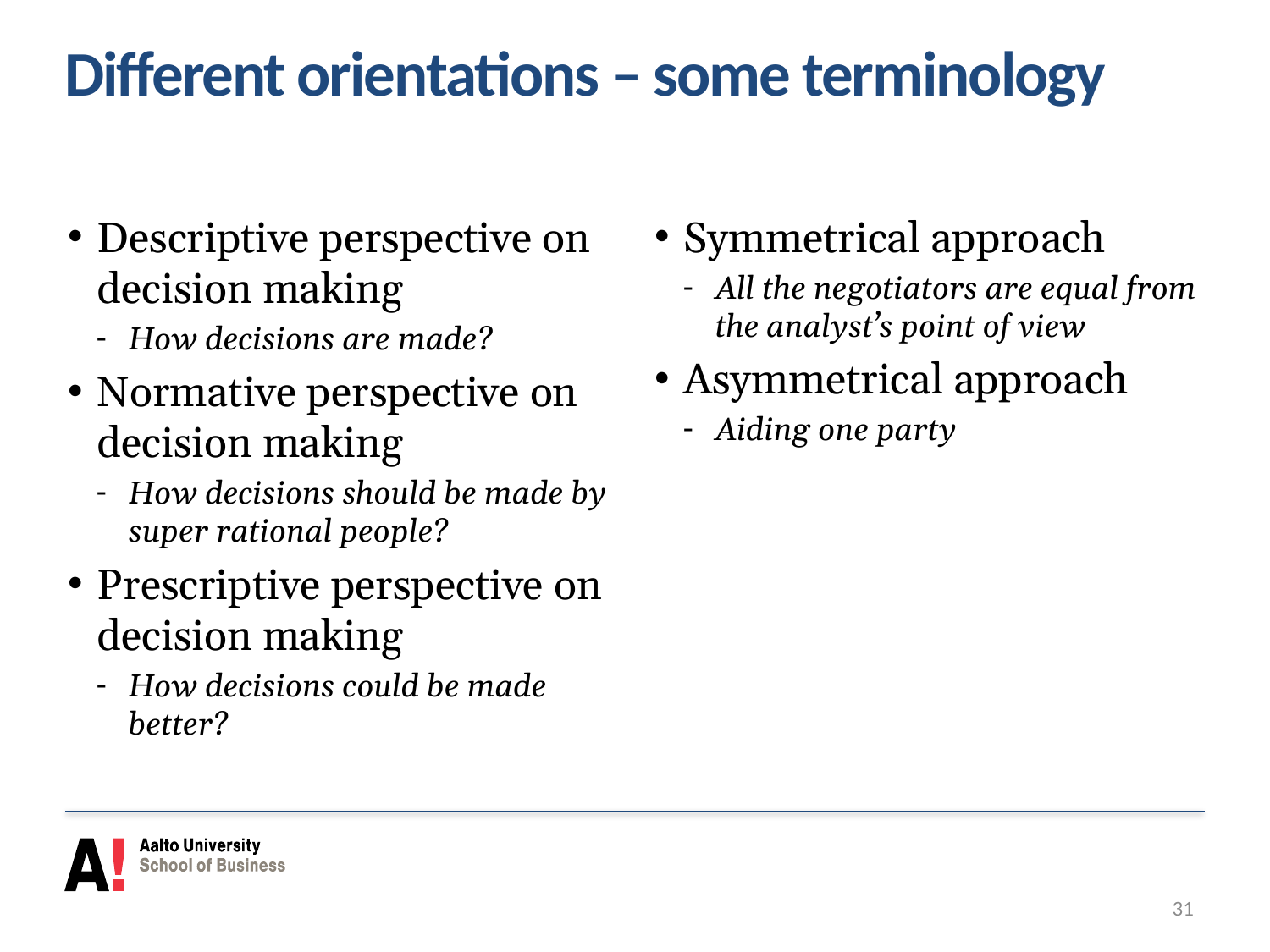

# Different orientations – some terminology
Descriptive perspective on decision making
How decisions are made?
Normative perspective on decision making
How decisions should be made by super rational people?
Prescriptive perspective on decision making
How decisions could be made better?

Symmetrical approach
All the negotiators are equal from the analyst’s point of view
Asymmetrical approach
Aiding one party
31